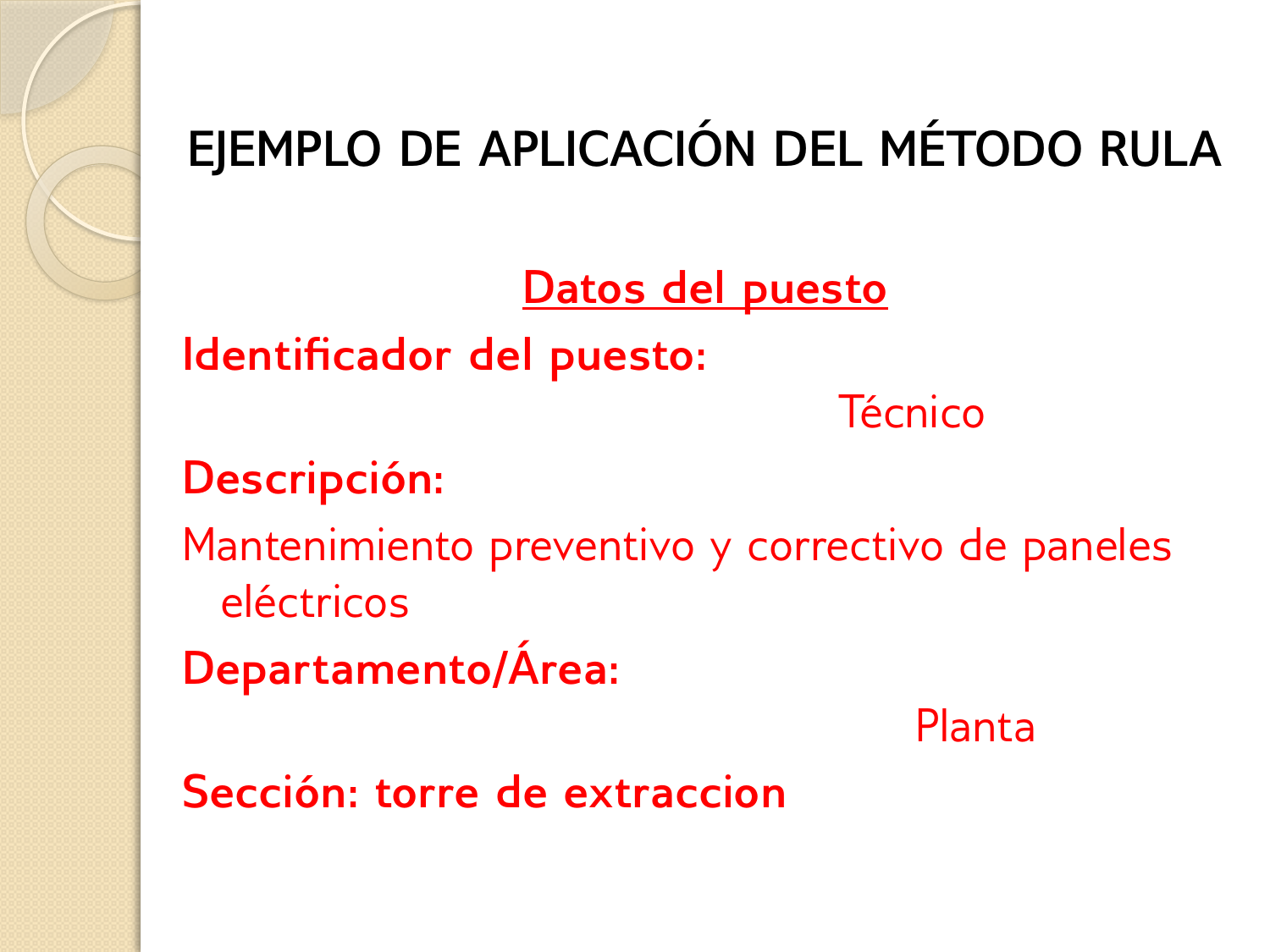

EJEMPLO DE APLICACIÓN DEL MÉTODO RULA

Datos del puesto
Identificador del puesto:                                                                          Técnico
Descripción:
Mantenimiento preventivo y correctivo de paneles eléctricos
Departamento/Área:                                                                                     Planta
Sección: torre de extraccion